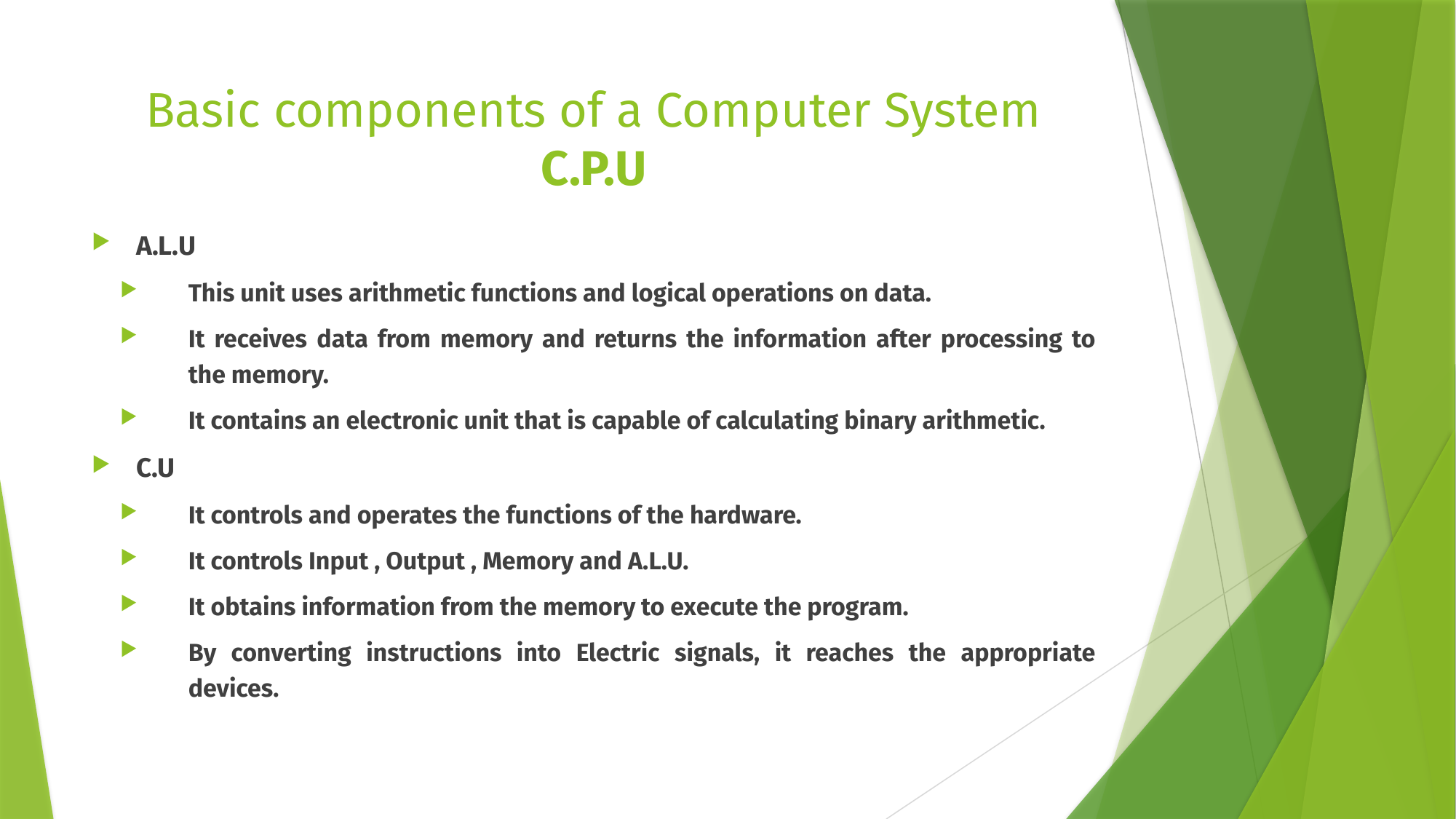

# Basic components of a Computer System C.P.U
A.L.U
This unit uses arithmetic functions and logical operations on data.
It receives data from memory and returns the information after processing to the memory.
It contains an electronic unit that is capable of calculating binary arithmetic.
C.U
It controls and operates the functions of the hardware.
It controls Input , Output , Memory and A.L.U.
It obtains information from the memory to execute the program.
By converting instructions into Electric signals, it reaches the appropriate devices.